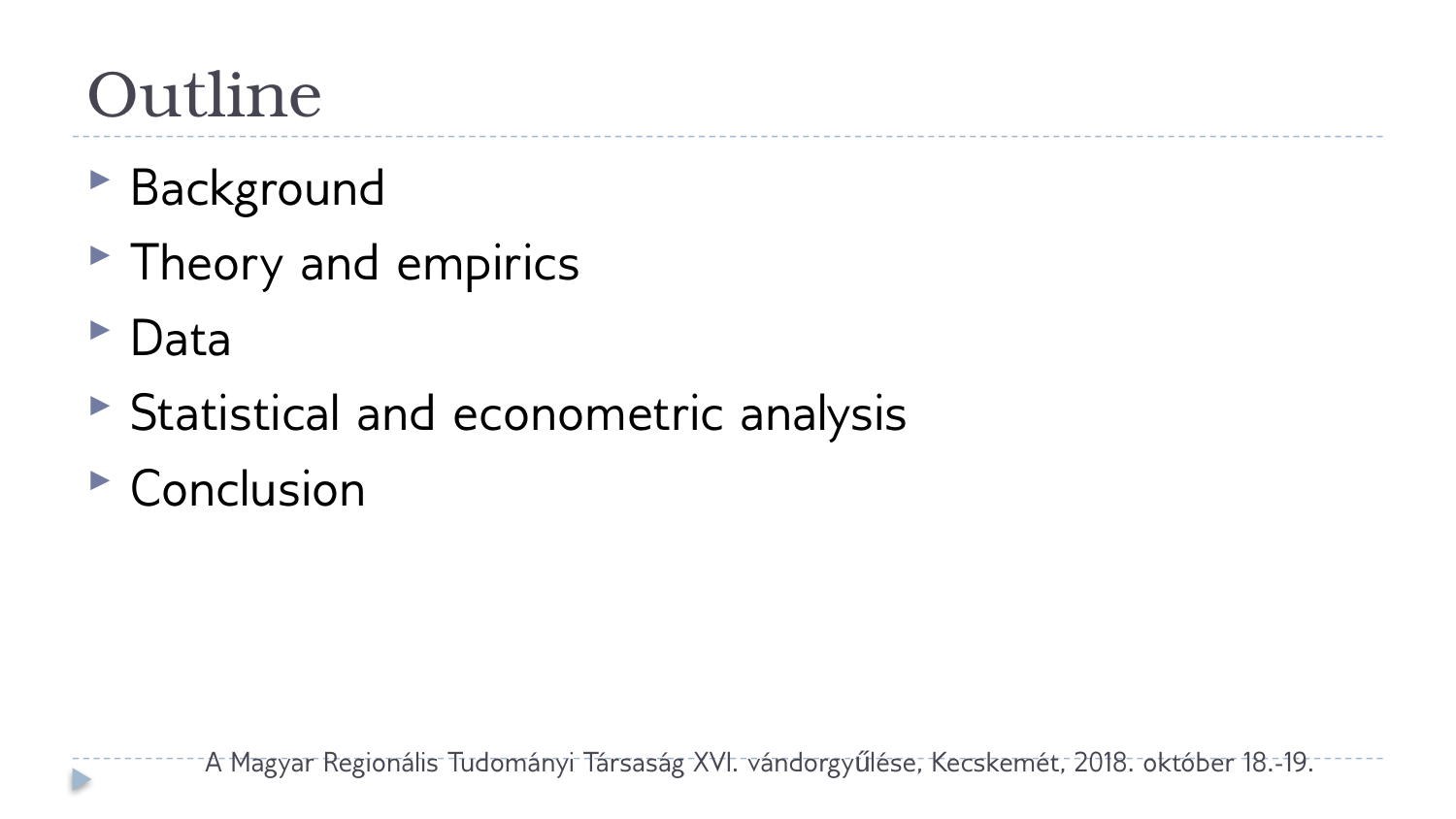

# Outline
Background
Theory and empirics
Data
Statistical and econometric analysis
Conclusion

A Magyar Regionális Tudományi Társaság XVI. vándorgyűlése, Kecskemét, 2018. október 18.-19.